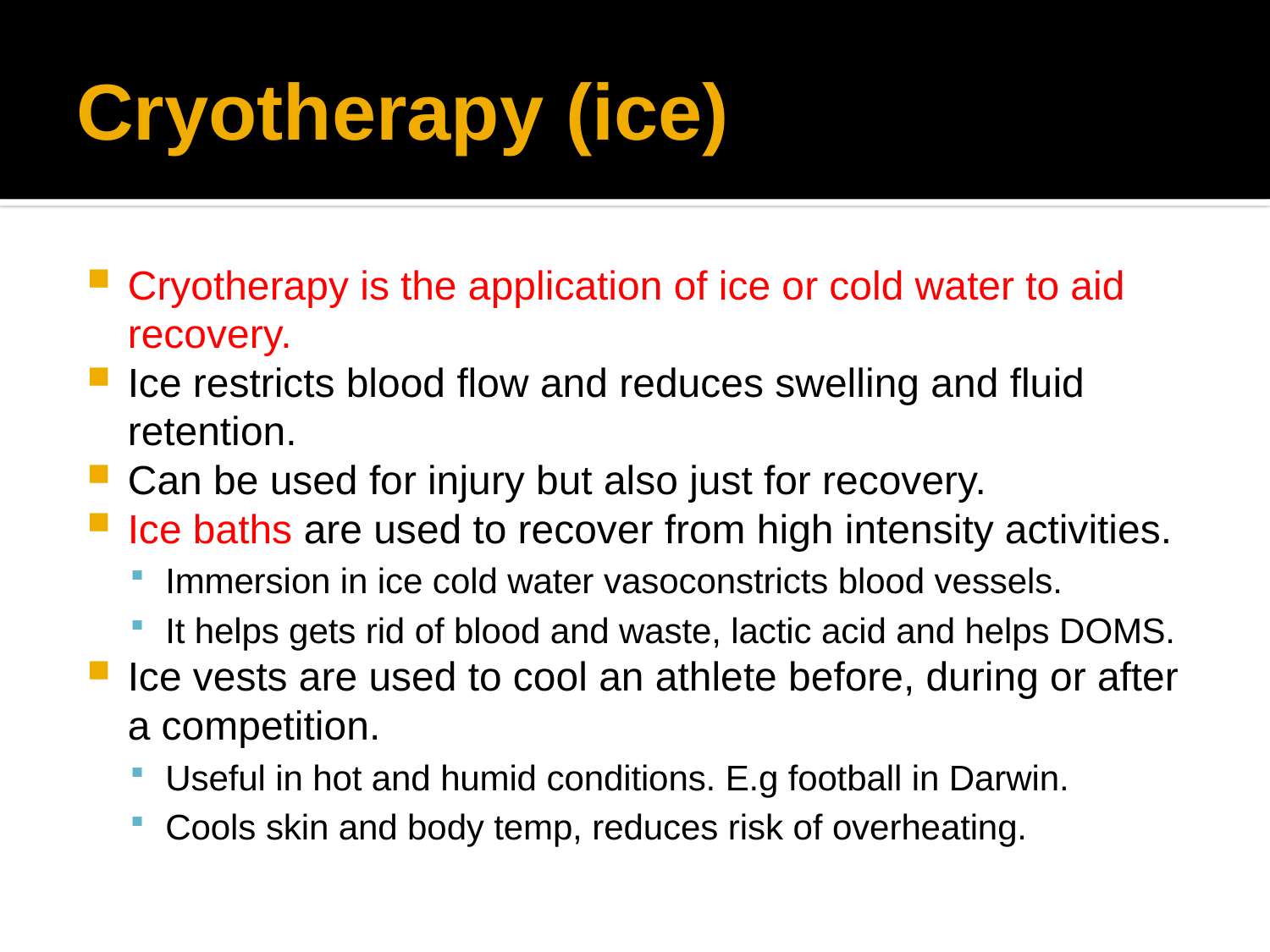

# Cryotherapy (ice)
Cryotherapy is the application of ice or cold water to aid recovery.
Ice restricts blood flow and reduces swelling and fluid retention.
Can be used for injury but also just for recovery.
Ice baths are used to recover from high intensity activities.
Immersion in ice cold water vasoconstricts blood vessels.
It helps gets rid of blood and waste, lactic acid and helps DOMS.
Ice vests are used to cool an athlete before, during or after a competition.
Useful in hot and humid conditions. E.g football in Darwin.
Cools skin and body temp, reduces risk of overheating.